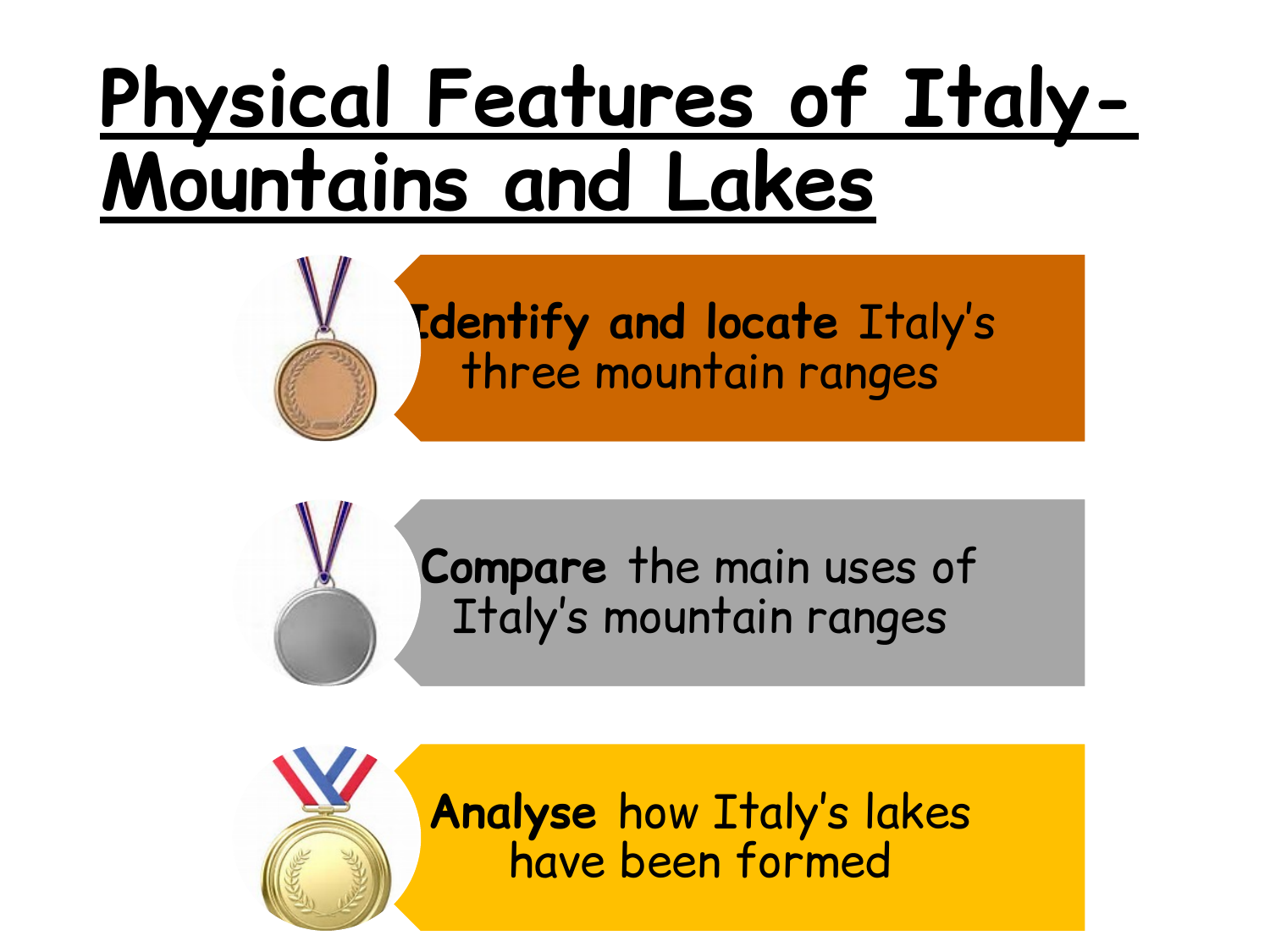

# Physical Features of Italy- Mountains and Lakes
Identify and locate Italy’s three mountain ranges
Compare the main uses of Italy’s mountain ranges
Analyse how Italy’s lakes have been formed